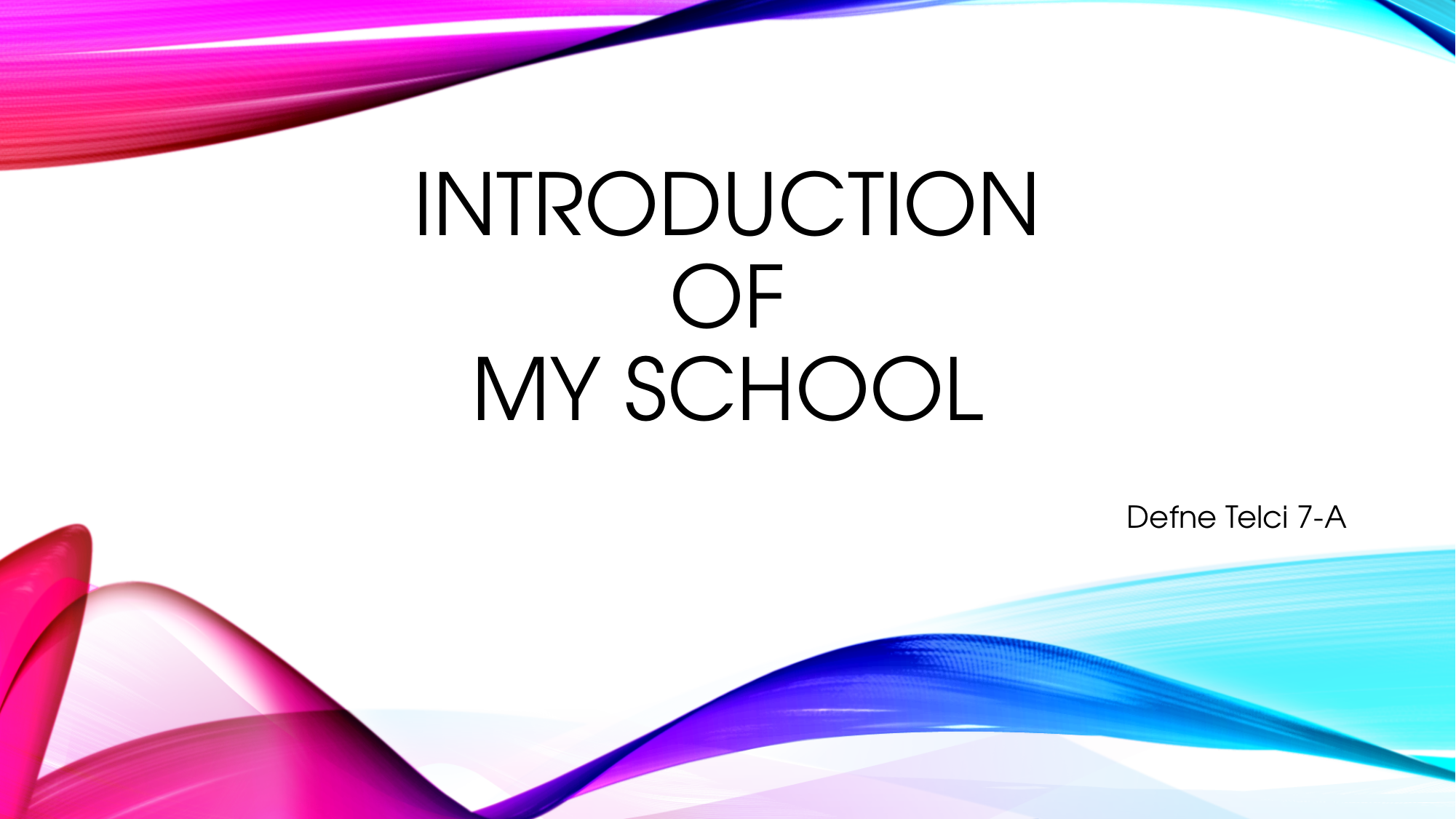

# Introductıon OF my School
Defne Telci 7-A